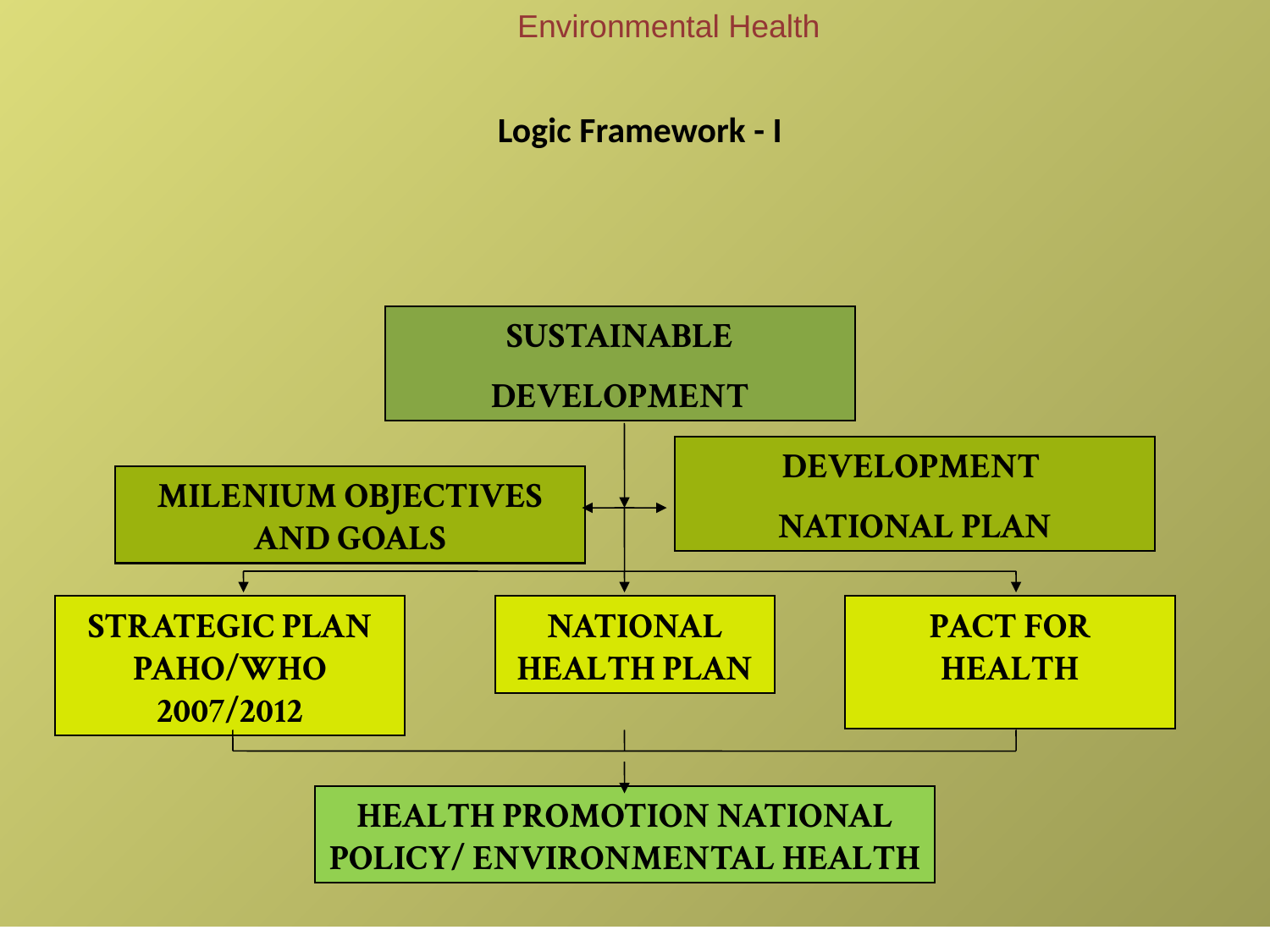

Environmental Health
Logic Framework - I
SUSTAINABLE
DEVELOPMENT

DEVELOPMENT
NATIONAL PLAN
MILENIUM OBJECTIVES AND GOALS

STRATEGIC PLAN PAHO/WHO 2007/2012
NATIONAL HEALTH PLAN
PACT FOR HEALTH

HEALTH PROMOTION NATIONAL POLICY/ ENVIRONMENTAL HEALTH